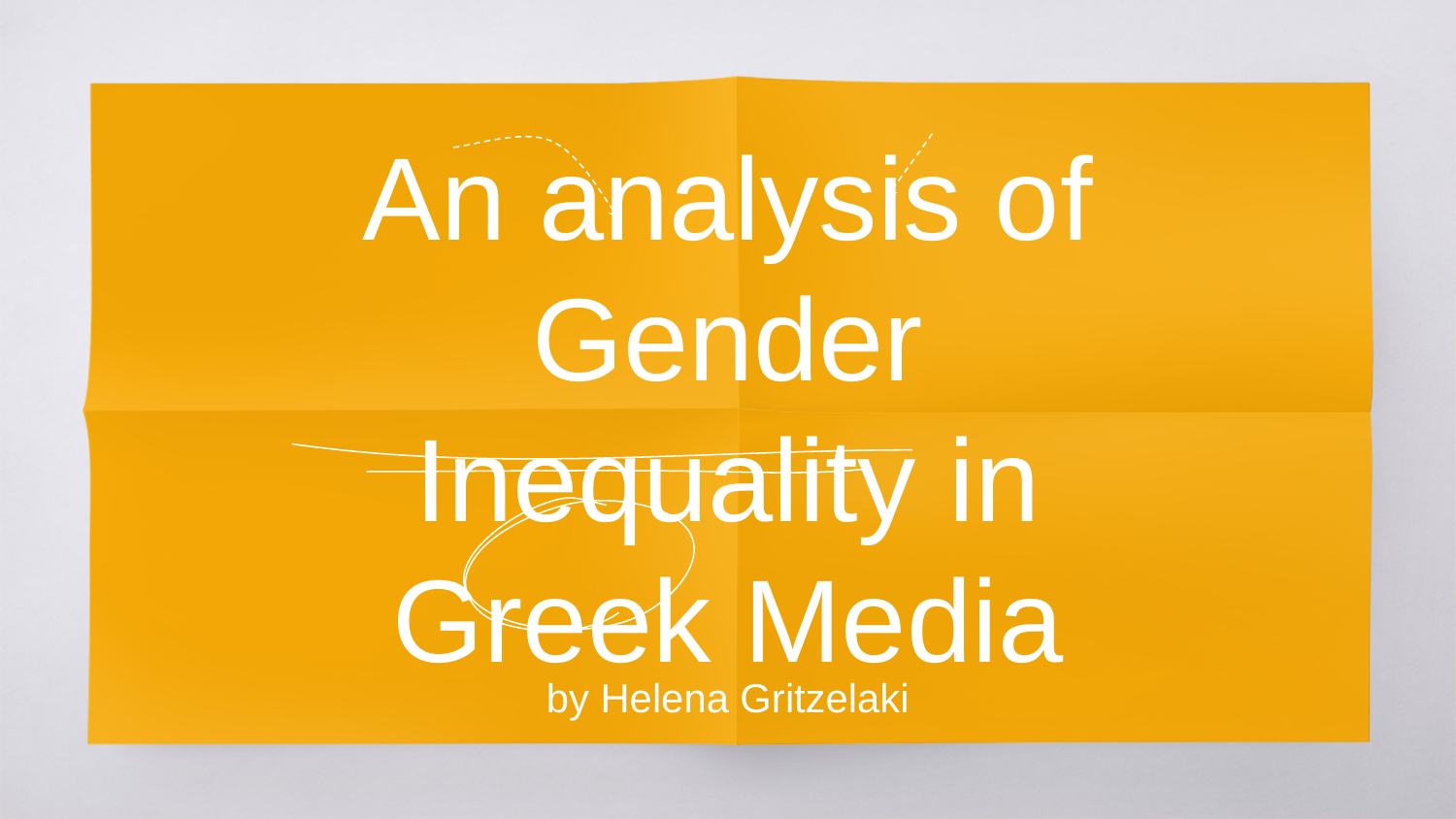

# An analysis of Gender Inequality in Greek Media

by Helena Gritzelaki